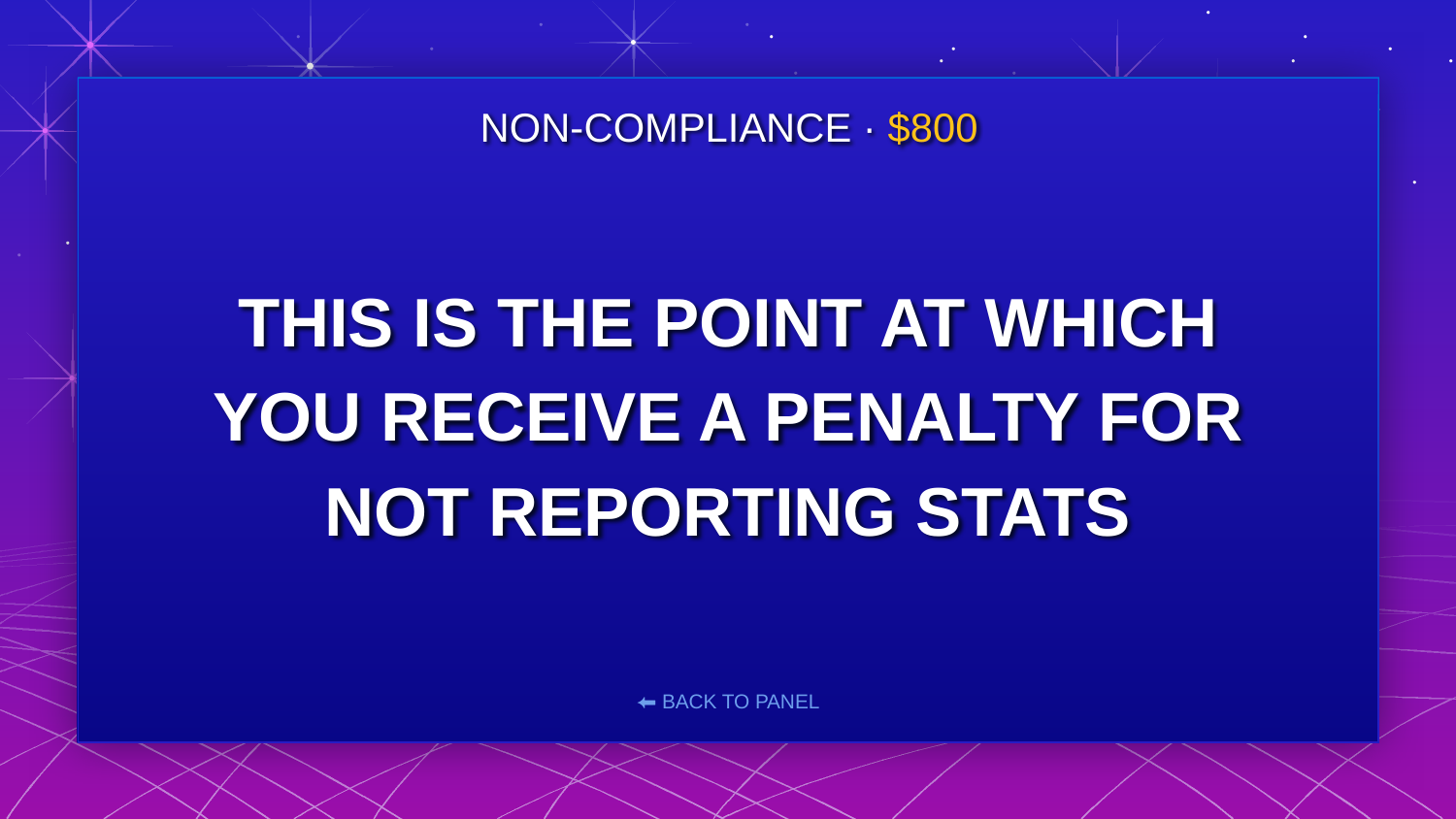

NON-COMPLIANCE · $800
# THIS IS THE POINT AT WHICH YOU RECEIVE A PENALTY FOR NOT REPORTING STATS